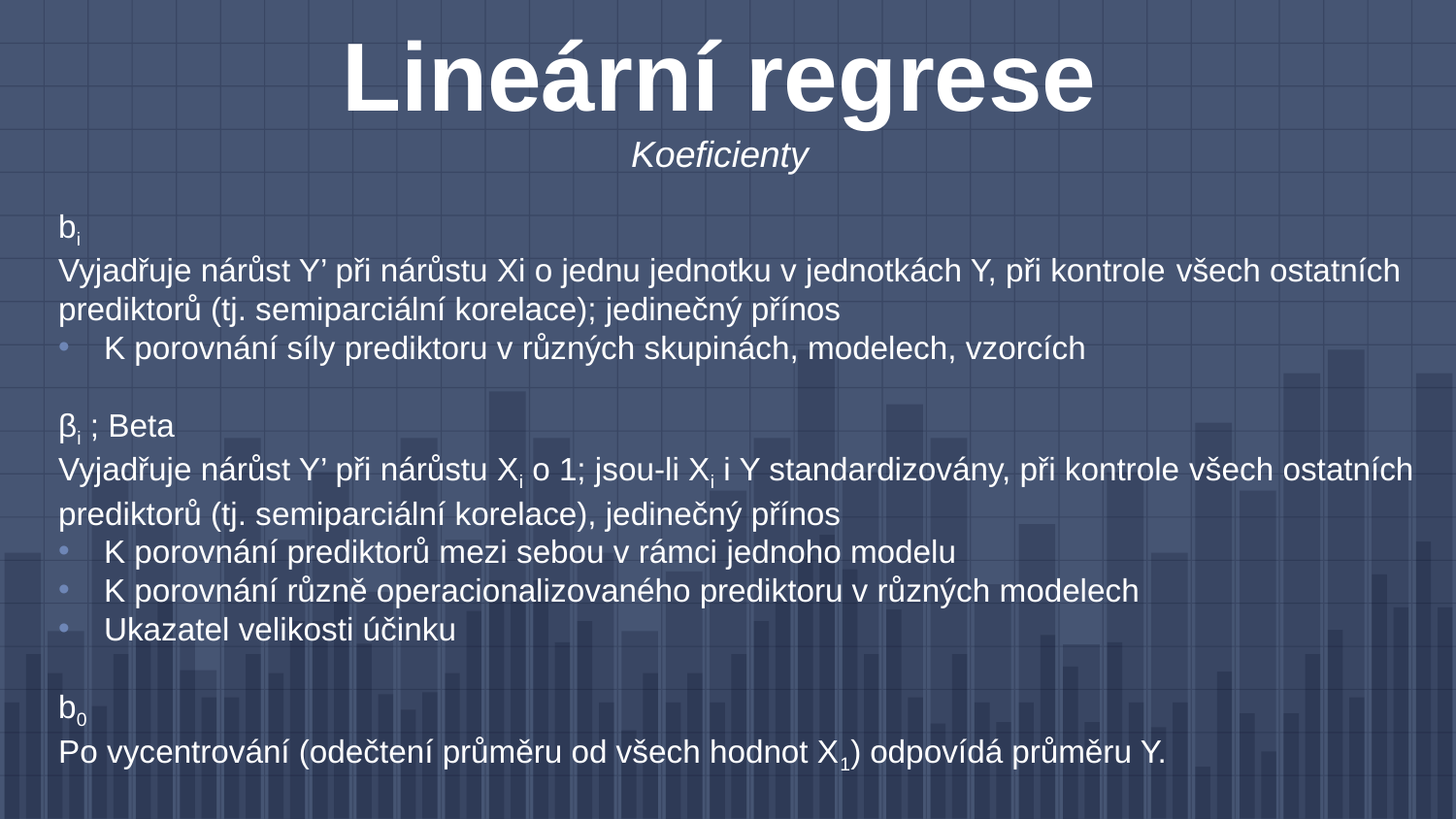

# Lineární regrese Koeficienty
bi
Vyjadřuje nárůst Y’ při nárůstu Xi o jednu jednotku v jednotkách Y, při kontrole všech ostatních prediktorů (tj. semiparciální korelace); jedinečný přínos
K porovnání síly prediktoru v různých skupinách, modelech, vzorcích

βi ; Beta
Vyjadřuje nárůst Y’ při nárůstu Xi o 1; jsou-li Xi i Y standardizovány, při kontrole všech ostatních prediktorů (tj. semiparciální korelace), jedinečný přínos
K porovnání prediktorů mezi sebou v rámci jednoho modelu
K porovnání různě operacionalizovaného prediktoru v různých modelech
Ukazatel velikosti účinku

b0
Po vycentrování (odečtení průměru od všech hodnot X1) odpovídá průměru Y.